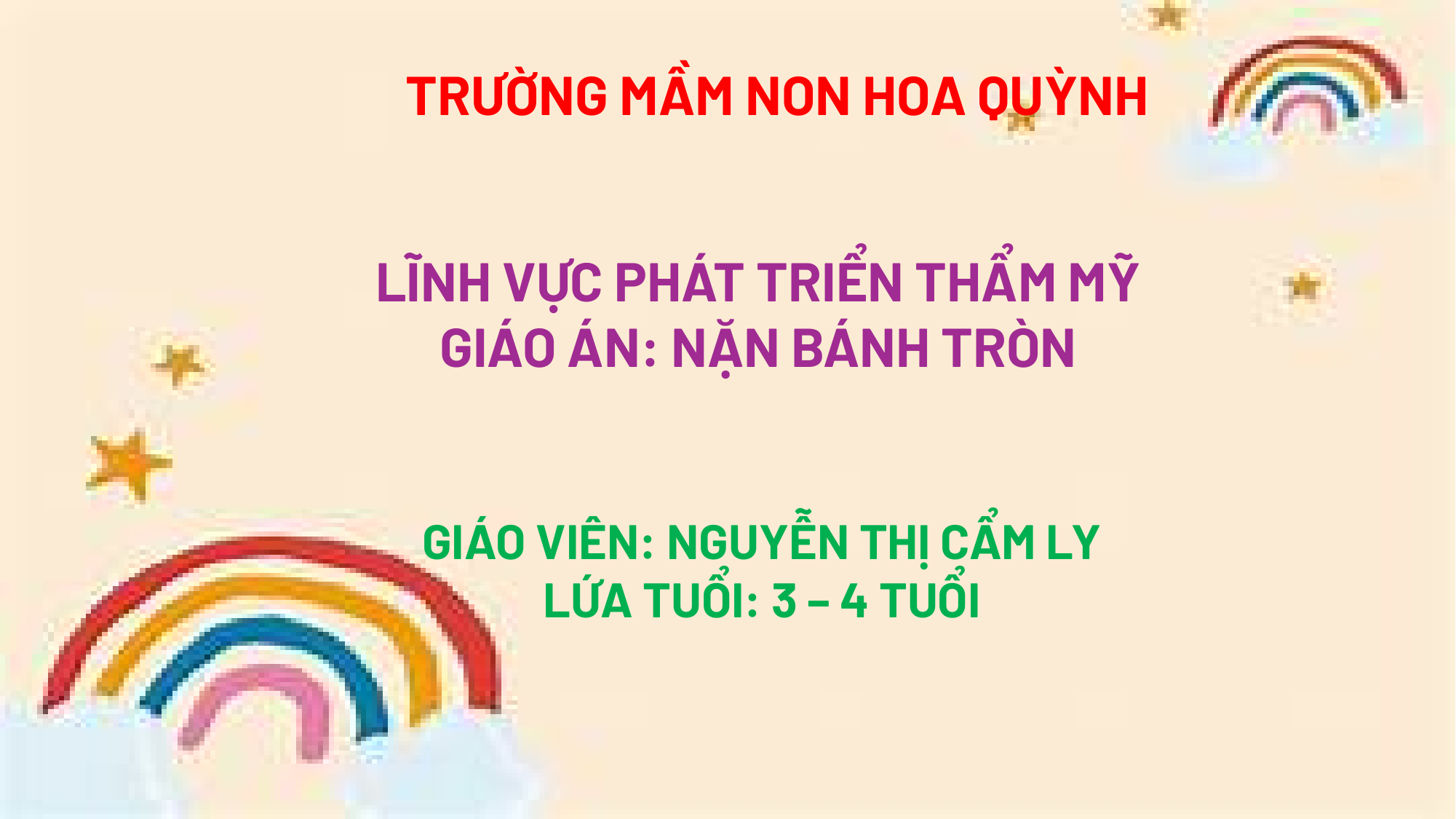

TRƯỜNG MẦM NON HOA QUỲNH
LĨNH VỰC PHÁT TRIỂN THẨM MỸ
GIÁO ÁN: NẶN BÁNH TRÒN
GIÁO VIÊN: NGUYỄN THỊ CẨM LY
LỨA TUỔI: 3 – 4 TUỔI